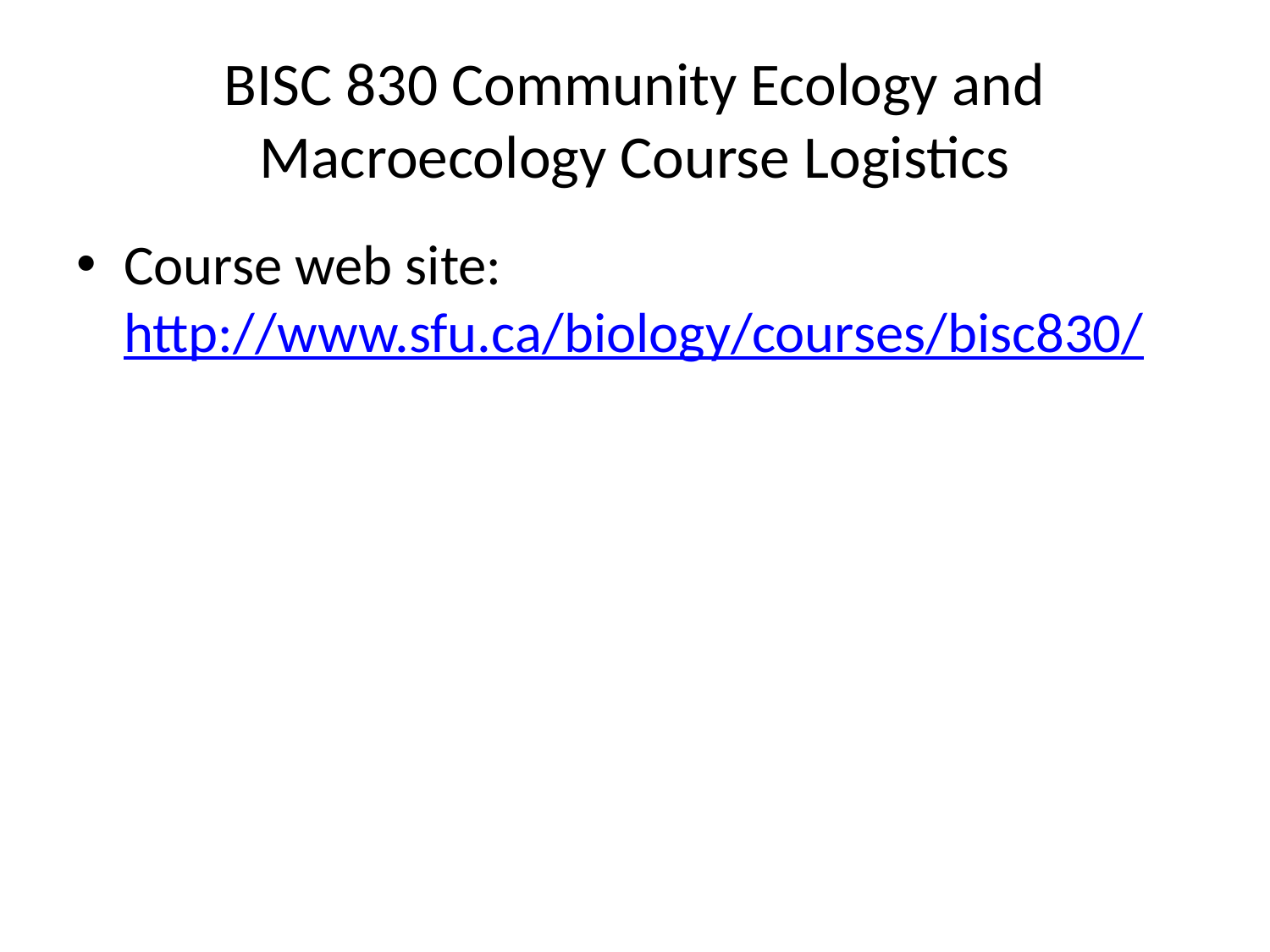

# BISC 830 Community Ecology and Macroecology Course Logistics
Course web site:  http://www.sfu.ca/biology/courses/bisc830/